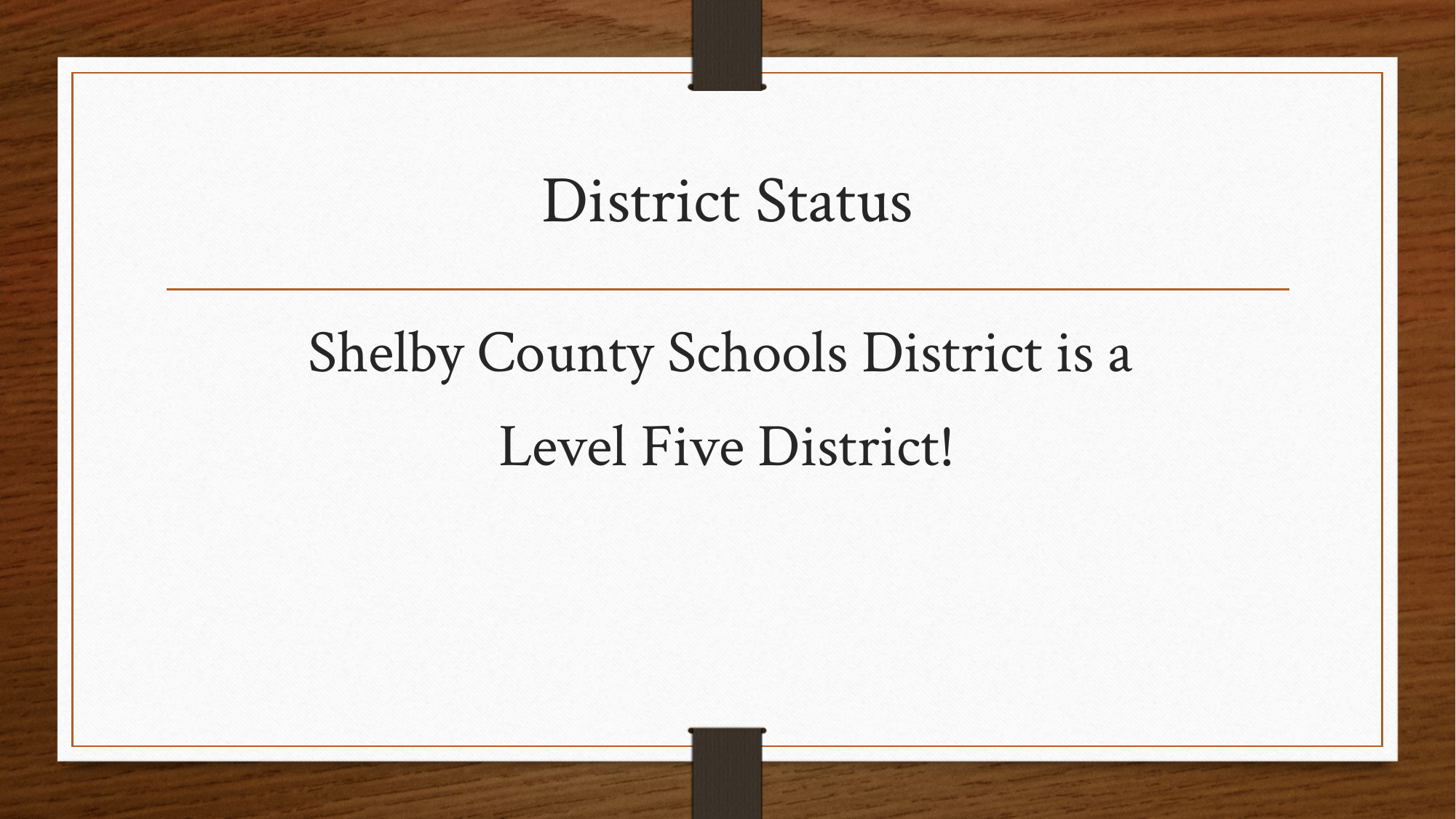

# District Status
Shelby County Schools District is a
Level Five District!